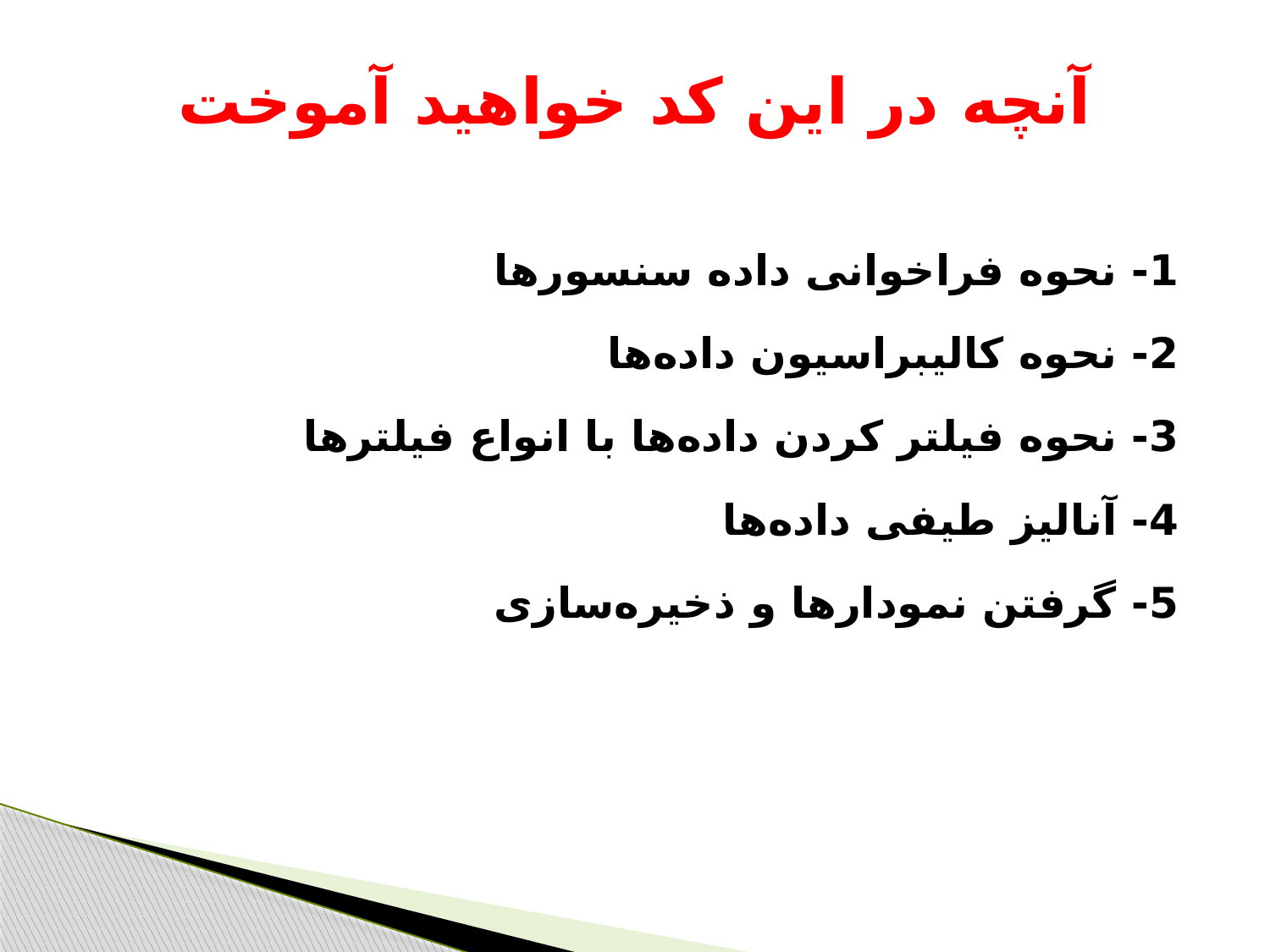

آنچه در این کد خواهید آموخت
1- نحوه فراخوانی داده سنسورها
2- نحوه کالیبراسیون داده‌ها
3- نحوه فیلتر کردن داده‌ها با انواع فیلترها
4- آنالیز طیفی داده‌ها
5- گرفتن نمودارها و ذخیره‌سازی